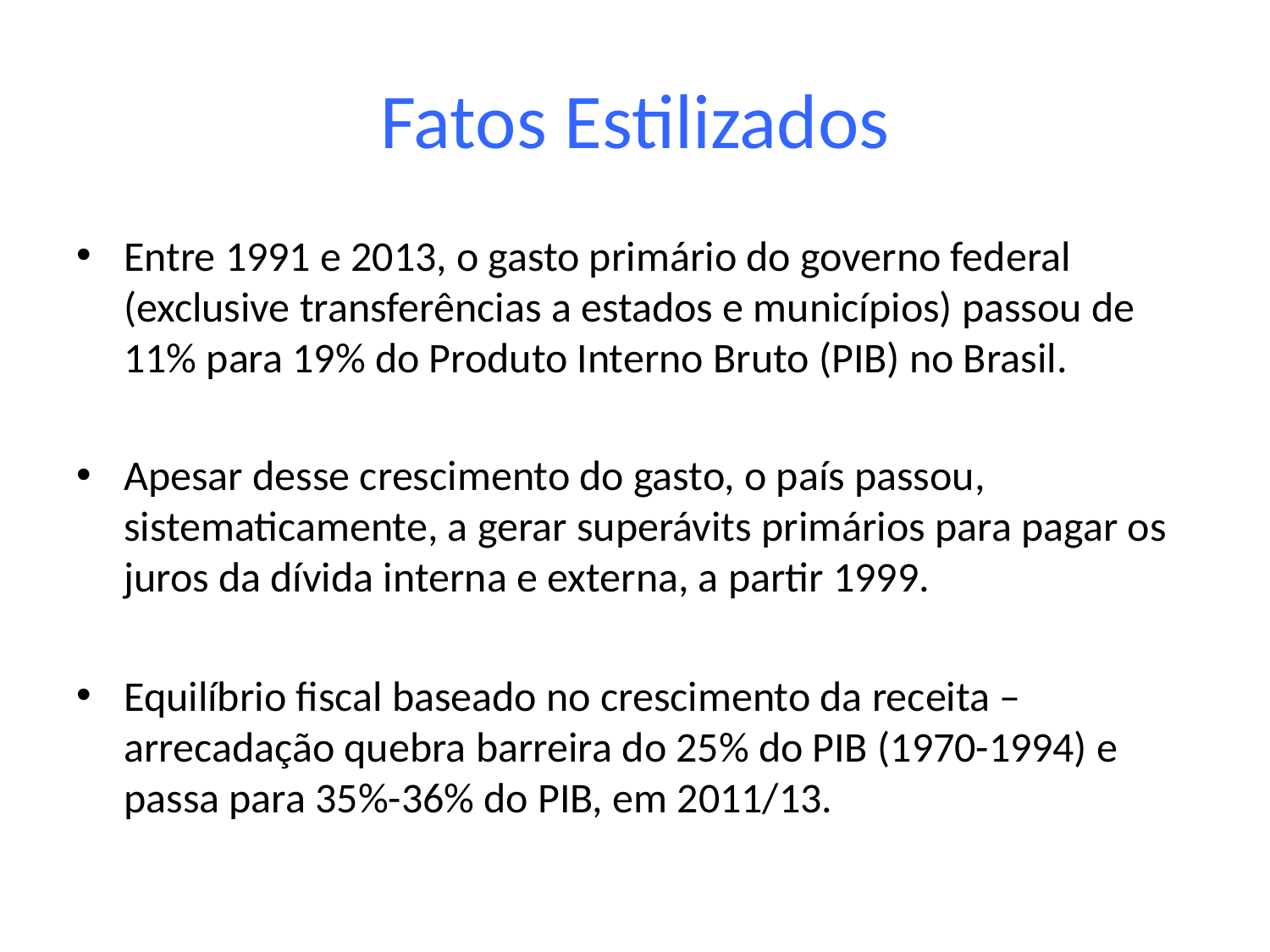

# Fatos Estilizados
Entre 1991 e 2013, o gasto primário do governo federal (exclusive transferências a estados e municípios) passou de 11% para 19% do Produto Interno Bruto (PIB) no Brasil.

Apesar desse crescimento do gasto, o país passou, sistematicamente, a gerar superávits primários para pagar os juros da dívida interna e externa, a partir 1999.

Equilíbrio fiscal baseado no crescimento da receita – arrecadação quebra barreira do 25% do PIB (1970-1994) e passa para 35%-36% do PIB, em 2011/13.